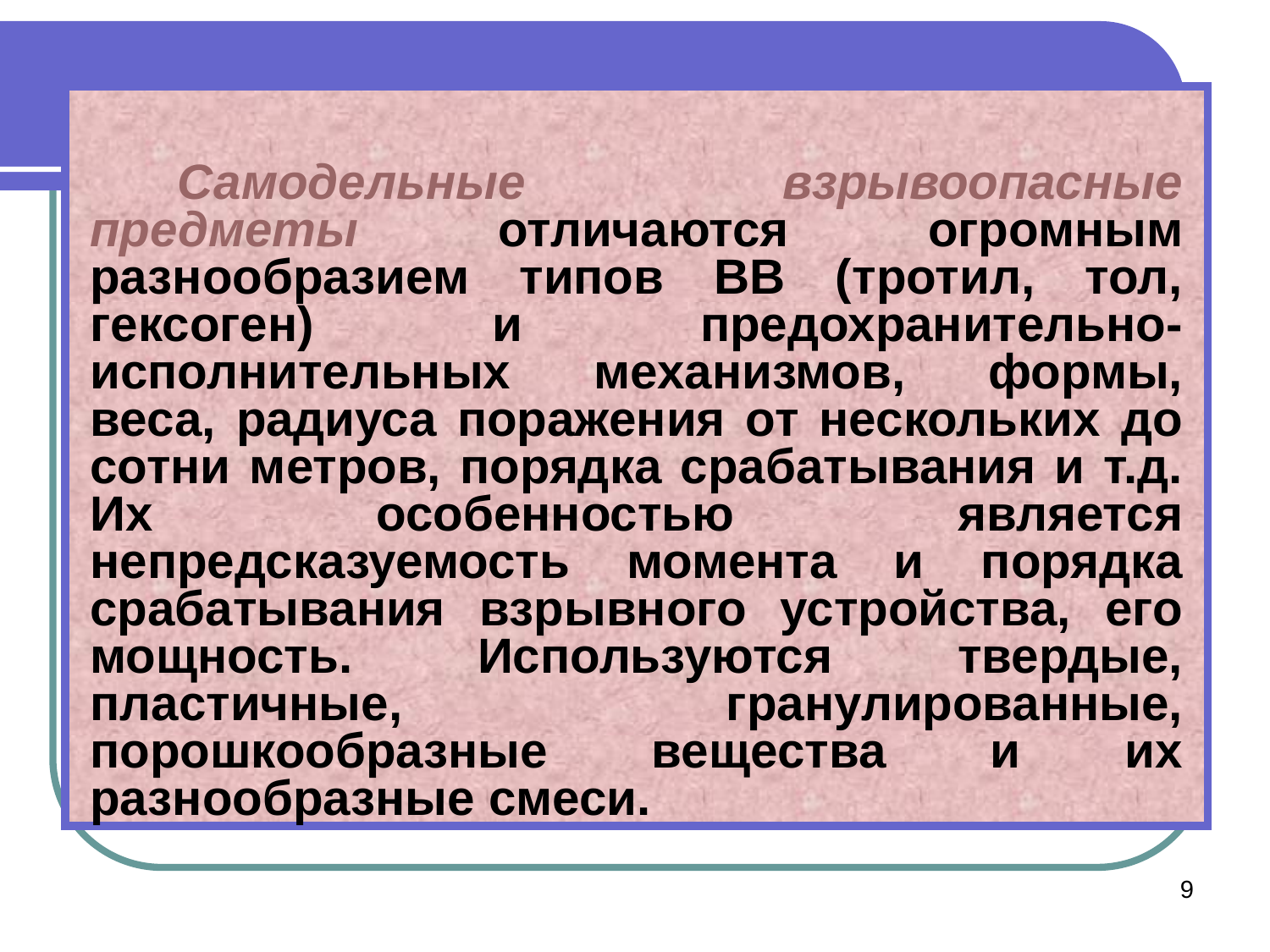

Самодельные взрывоопасные предметы отличаются огромным разнообразием типов ВВ (тротил, тол, гексоген) и предохранительно-исполнительных механизмов, формы, веса, радиуса поражения от нескольких до сотни метров, порядка срабатывания и т.д. Их особенностью является непредсказуемость момента и порядка срабатывания взрывного устройства, его мощность. Используются твердые, пластичные, гранулированные, порошкообразные вещества и их разнообразные смеси.
9